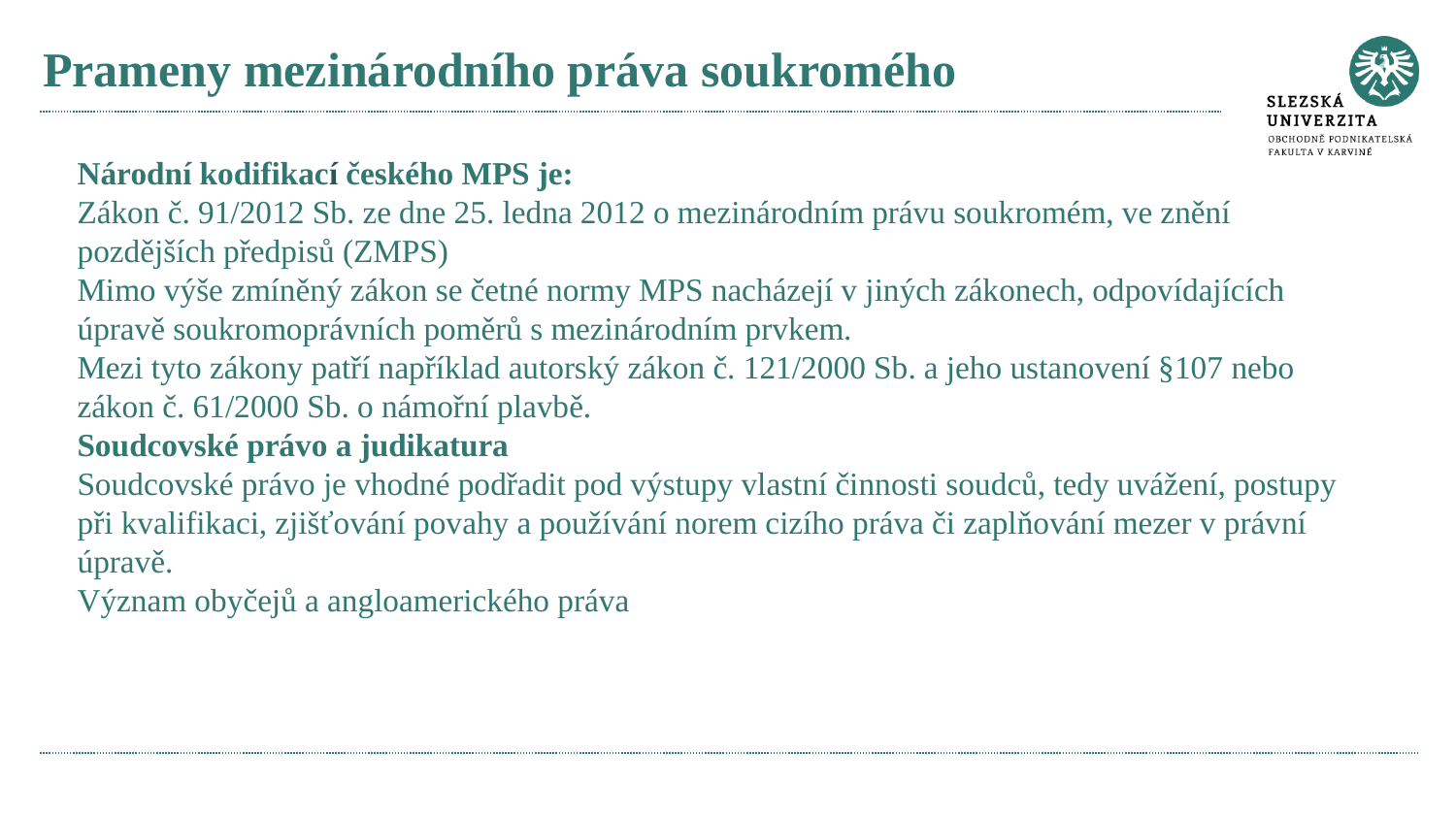

# Prameny mezinárodního práva soukromého
Národní kodifikací českého MPS je:
Zákon č. 91/2012 Sb. ze dne 25. ledna 2012 o mezinárodním právu soukromém, ve znění pozdějších předpisů (ZMPS)
Mimo výše zmíněný zákon se četné normy MPS nacházejí v jiných zákonech, odpovídajících úpravě soukromoprávních poměrů s mezinárodním prvkem.
Mezi tyto zákony patří například autorský zákon č. 121/2000 Sb. a jeho ustanovení §107 nebo zákon č. 61/2000 Sb. o námořní plavbě.
Soudcovské právo a judikatura
Soudcovské právo je vhodné podřadit pod výstupy vlastní činnosti soudců, tedy uvážení, postupy při kvalifikaci, zjišťování povahy a používání norem cizího práva či zaplňování mezer v právní úpravě.
Význam obyčejů a angloamerického práva